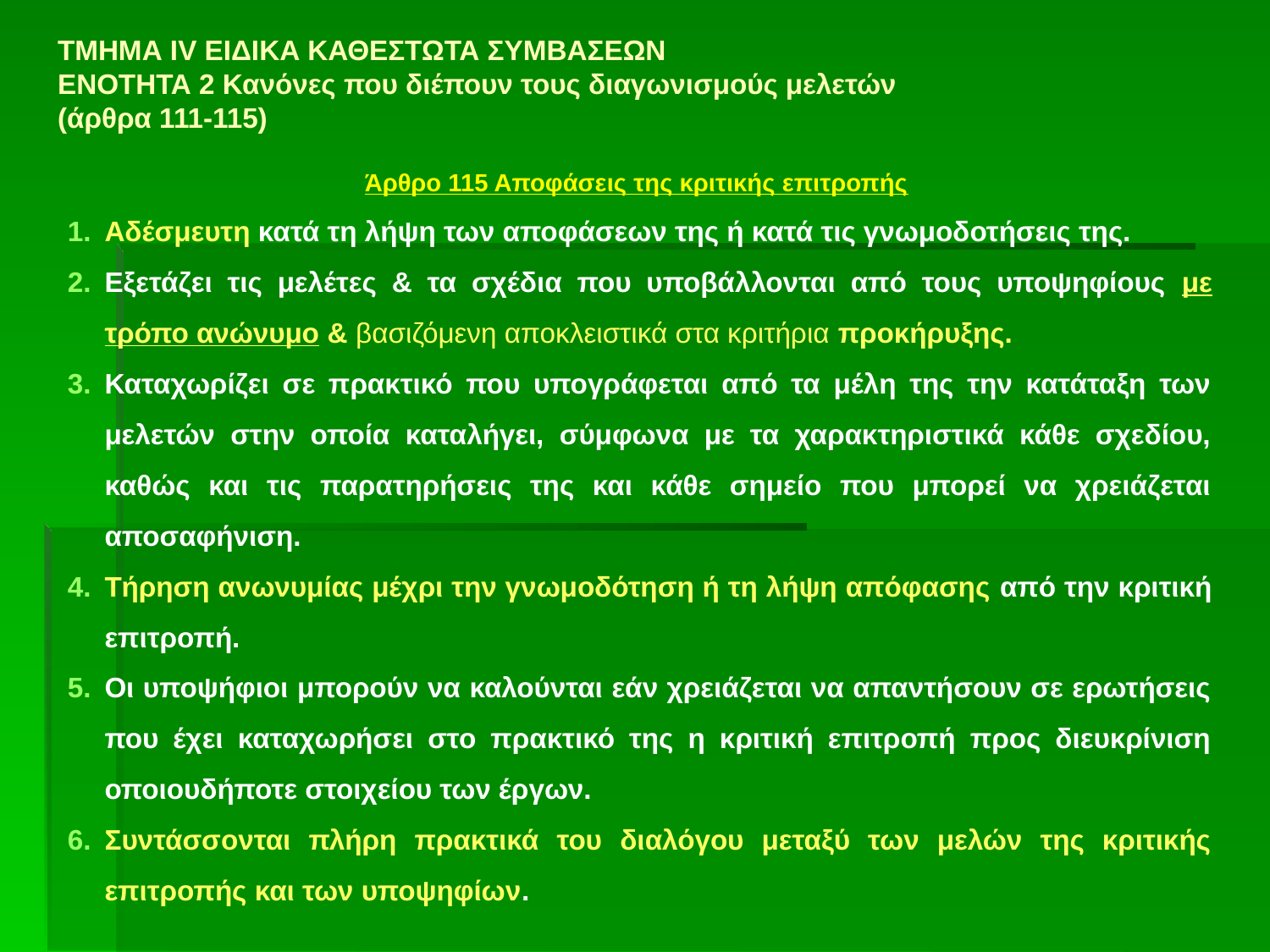

# ΤΜΗΜΑ IV ΕΙΔΙΚΑ ΚΑΘΕΣΤΩΤΑ ΣΥΜΒΑΣΕΩΝ ΕΝΟΤΗΤΑ 2 Κανόνες που διέπουν τους διαγωνισμούς μελετών (άρθρα 111-115)
Άρθρο 115 Αποφάσεις της κριτικής επιτροπής
Αδέσμευτη κατά τη λήψη των αποφάσεων της ή κατά τις γνωμοδοτήσεις της.
Εξετάζει τις μελέτες & τα σχέδια που υποβάλλονται από τους υποψηφίους με τρόπο ανώνυμο & βασιζόμενη αποκλειστικά στα κριτήρια προκήρυξης.
Καταχωρίζει σε πρακτικό που υπογράφεται από τα μέλη της την κατάταξη των μελετών στην οποία καταλήγει, σύμφωνα με τα χαρακτηριστικά κάθε σχεδίου, καθώς και τις παρατηρήσεις της και κάθε σημείο που μπορεί να χρειάζεται αποσαφήνιση.
Τήρηση ανωνυμίας μέχρι την γνωμοδότηση ή τη λήψη απόφασης από την κριτική επιτροπή.
Οι υποψήφιοι μπορούν να καλούνται εάν χρειάζεται να απαντήσουν σε ερωτήσεις που έχει καταχωρήσει στο πρακτικό της η κριτική επιτροπή προς διευκρίνιση οποιουδήποτε στοιχείου των έργων.
Συντάσσονται πλήρη πρακτικά του διαλόγου μεταξύ των μελών της κριτικής επιτροπής και των υποψηφίων.